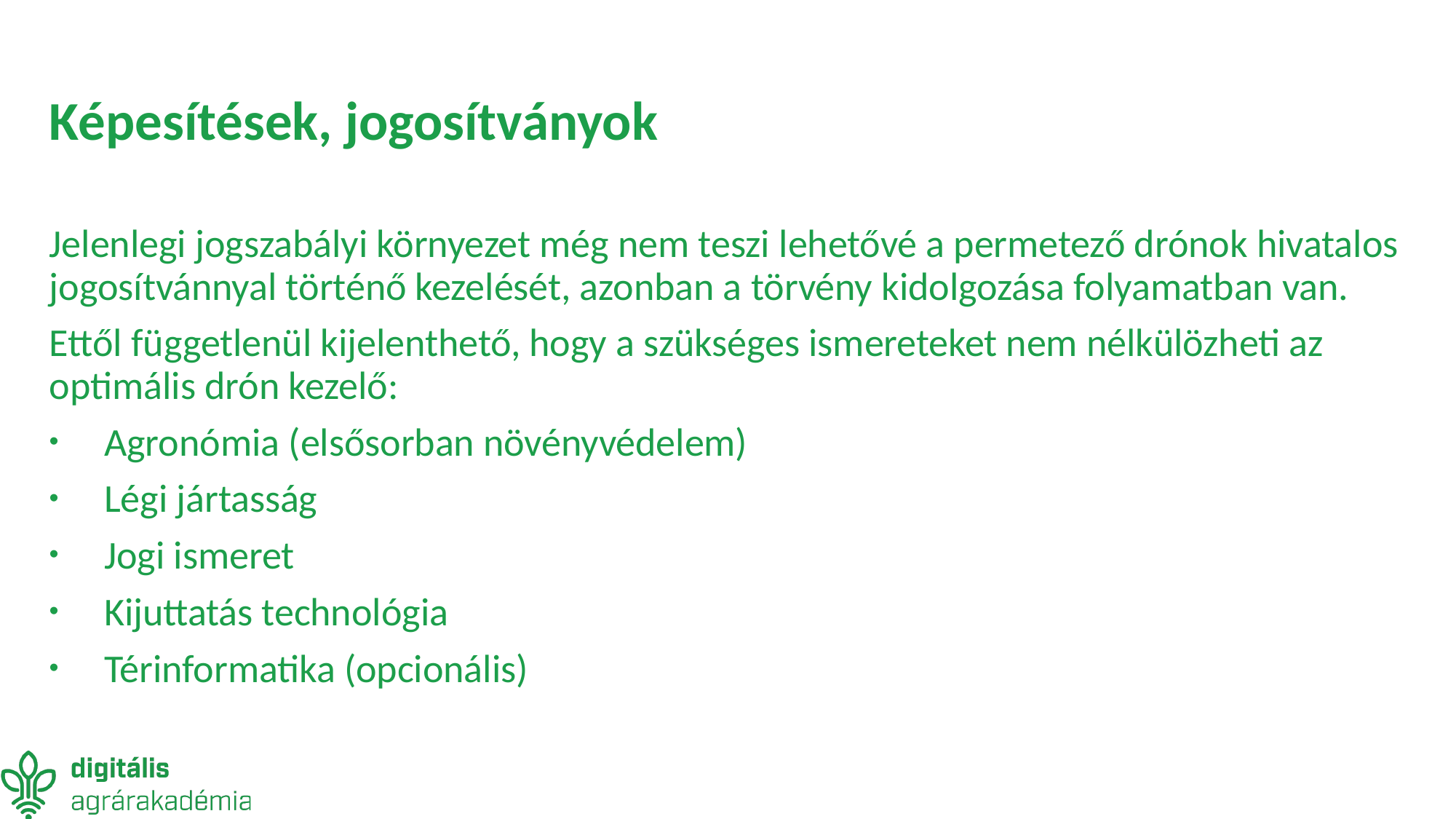

# Képesítések, jogosítványok
Jelenlegi jogszabályi környezet még nem teszi lehetővé a permetező drónok hivatalos jogosítvánnyal történő kezelését, azonban a törvény kidolgozása folyamatban van.
Ettől függetlenül kijelenthető, hogy a szükséges ismereteket nem nélkülözheti az optimális drón kezelő:
Agronómia (elsősorban növényvédelem)
Légi jártasság
Jogi ismeret
Kijuttatás technológia
Térinformatika (opcionális)